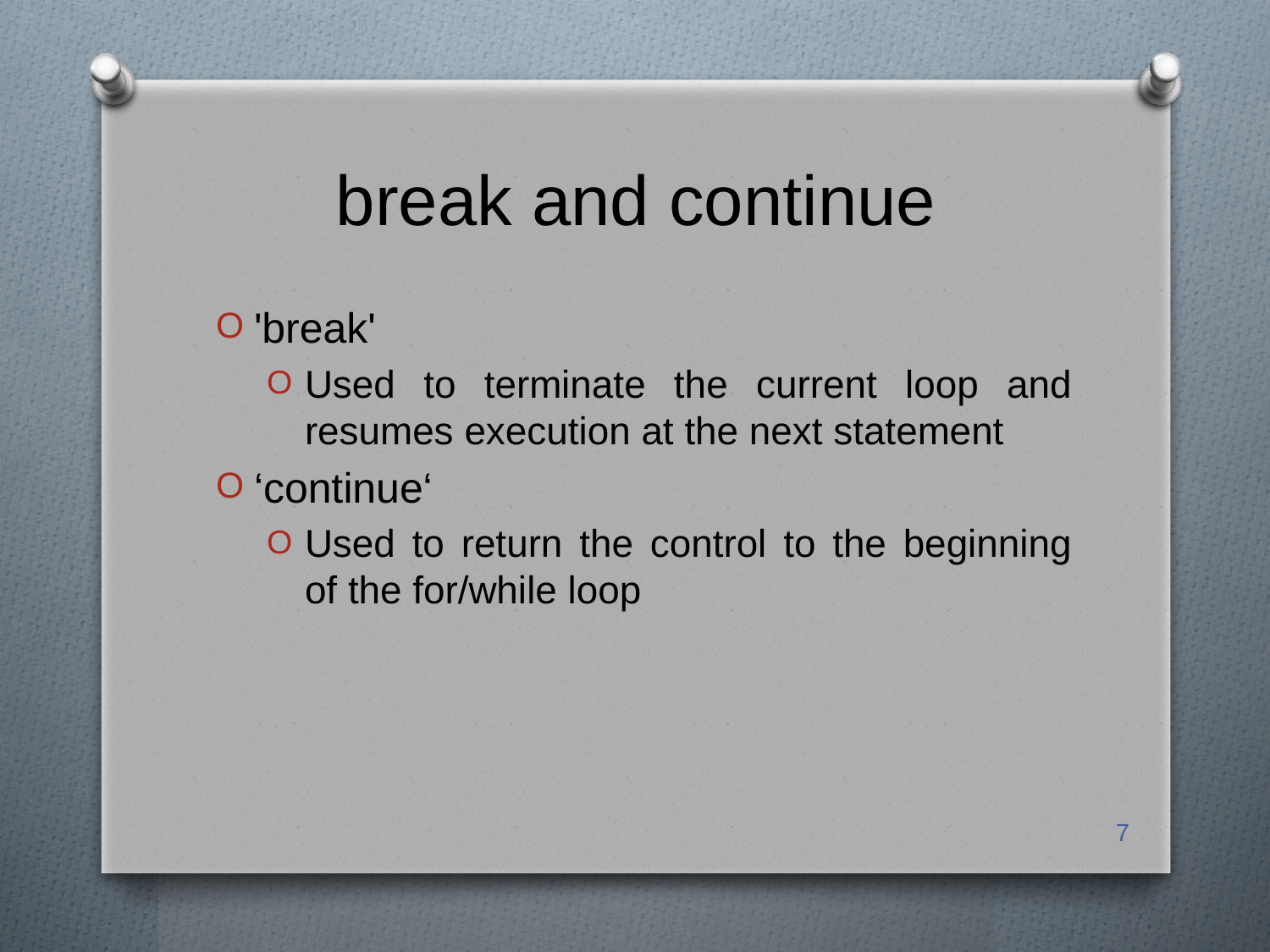

# break and continue
'break'
Used to terminate the current loop and resumes execution at the next statement
‘continue‘
Used to return the control to the beginning of the for/while loop

7